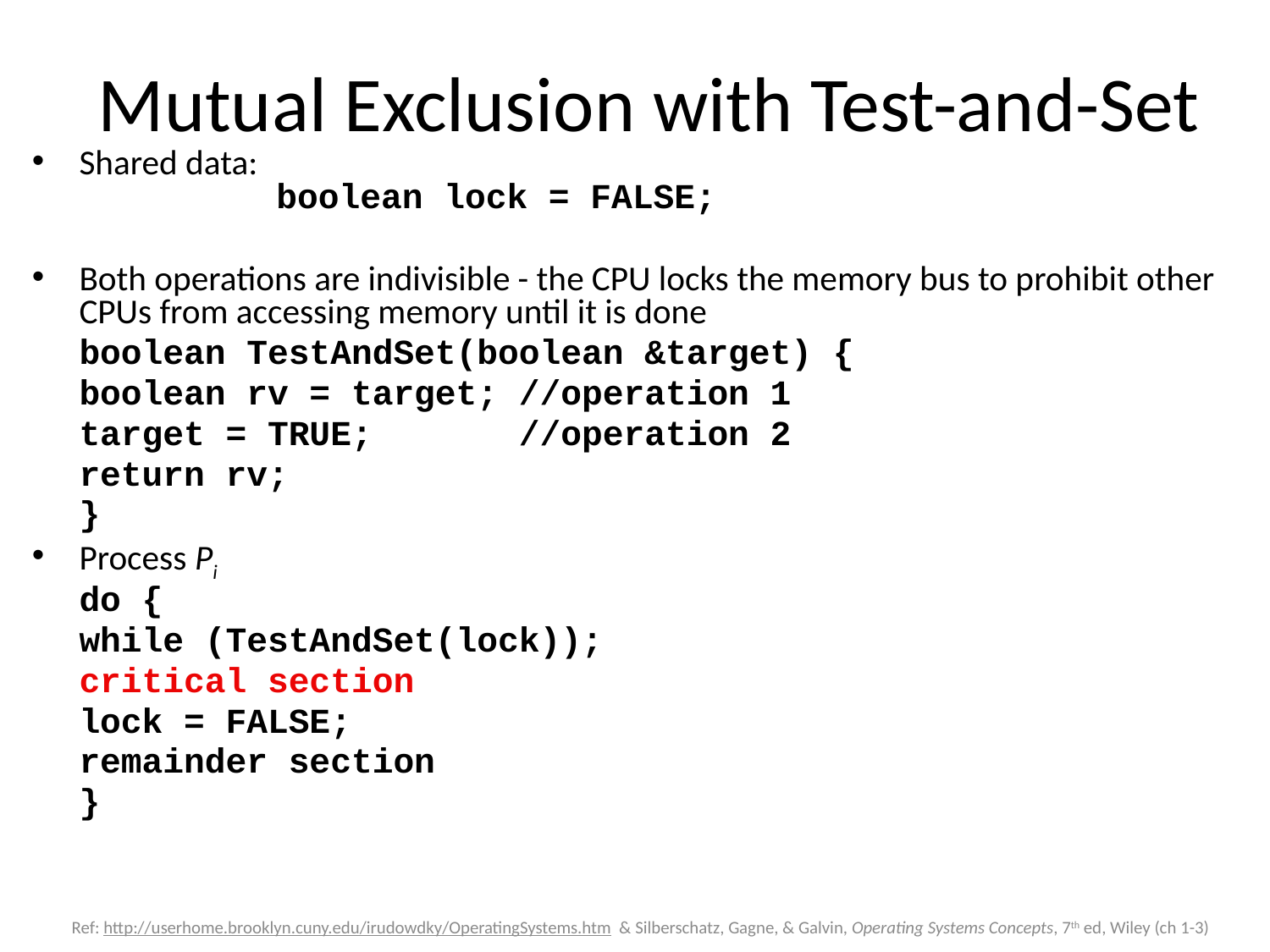

# Mutual Exclusion with Test-and-Set
Shared data:
	boolean lock = FALSE;
Both operations are indivisible - the CPU locks the memory bus to prohibit other CPUs from accessing memory until it is done
		boolean TestAndSet(boolean &target) {
			boolean rv = target; //operation 1
			target = TRUE;       //operation 2
			return rv;
		}
Process Pi
		do {
			while (TestAndSet(lock));
				critical section
			lock = FALSE;
				remainder section
		}

Ref: http://userhome.brooklyn.cuny.edu/irudowdky/OperatingSystems.htm  & Silberschatz, Gagne, & Galvin, Operating Systems Concepts, 7th ed, Wiley (ch 1-3)